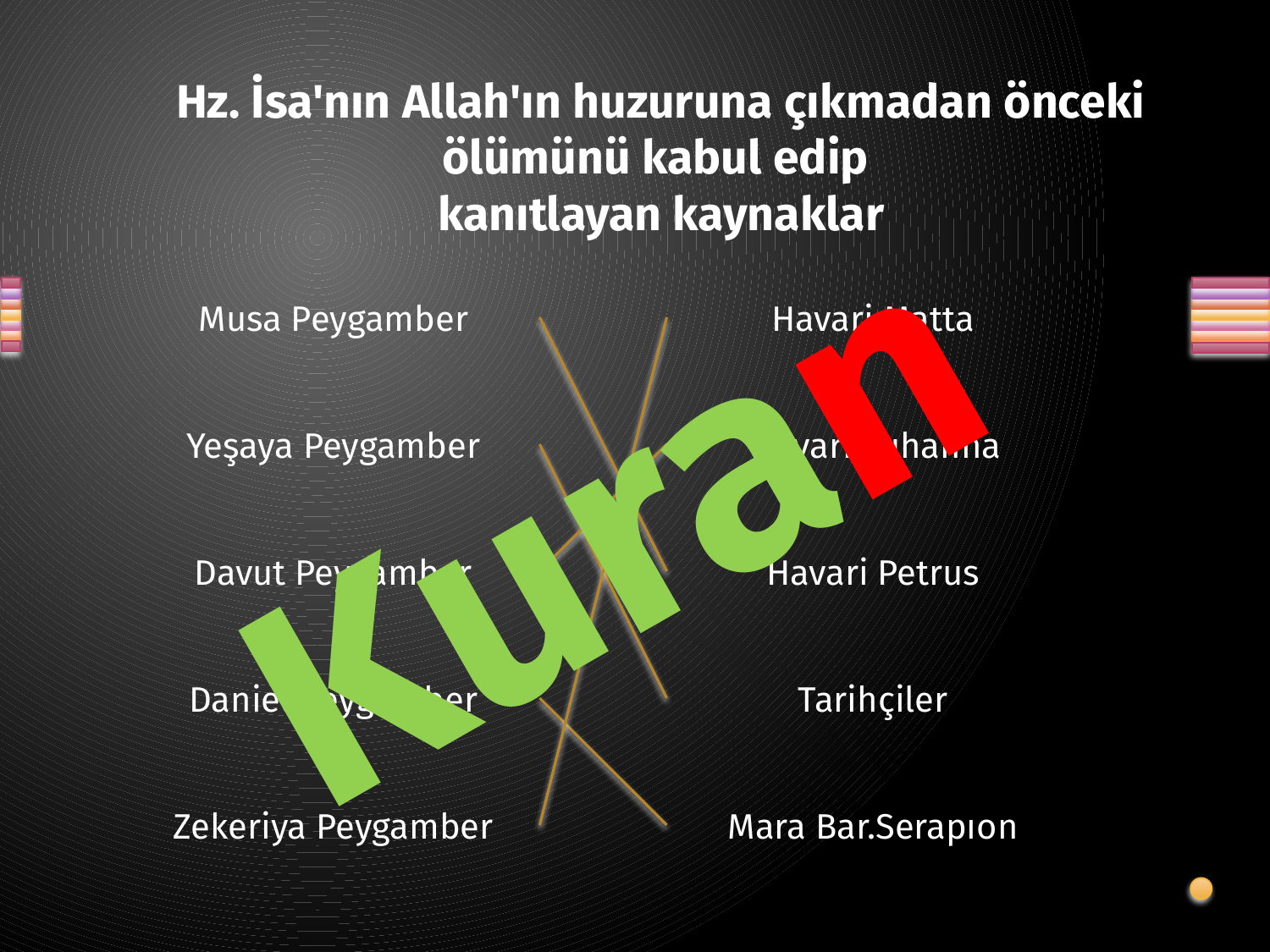

# Hz. İsa'nın Allah'ın huzuruna çıkmadan önceki ölümünü kabul edip kanıtlayan kaynaklar
Musa Peygamber
Havari Matta
Kuran
Yeşaya Peygamber
Havari Yuhanna
Davut Peygamber
Havari Petrus
Daniel Peygamber
Tarihçiler
Zekeriya Peygamber
Mara Bar.Serapıon